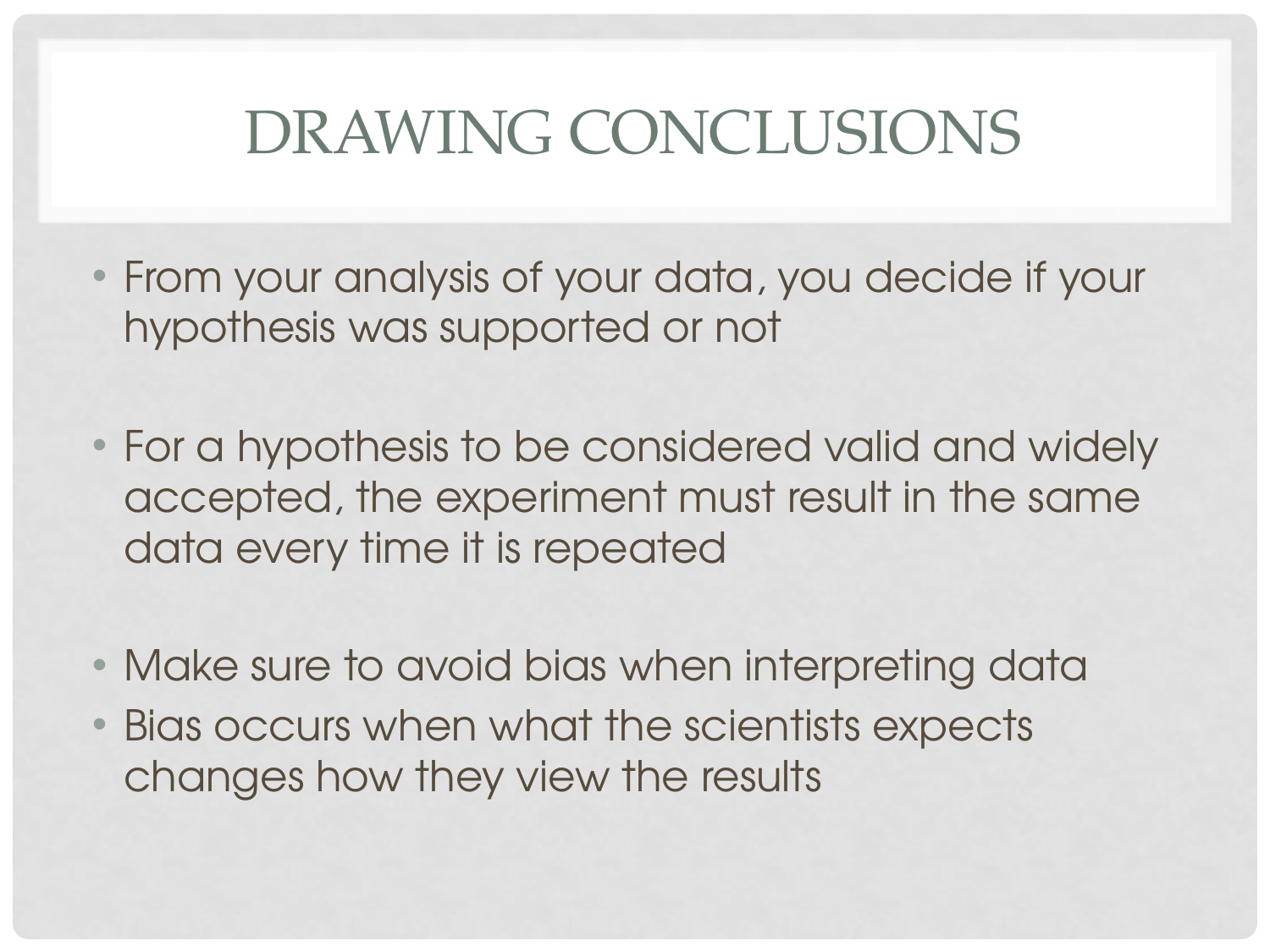

# Drawing Conclusions
From your analysis of your data, you decide if your hypothesis was supported or not

For a hypothesis to be considered valid and widely accepted, the experiment must result in the same data every time it is repeated

Make sure to avoid bias when interpreting data
Bias occurs when what the scientists expects changes how they view the results